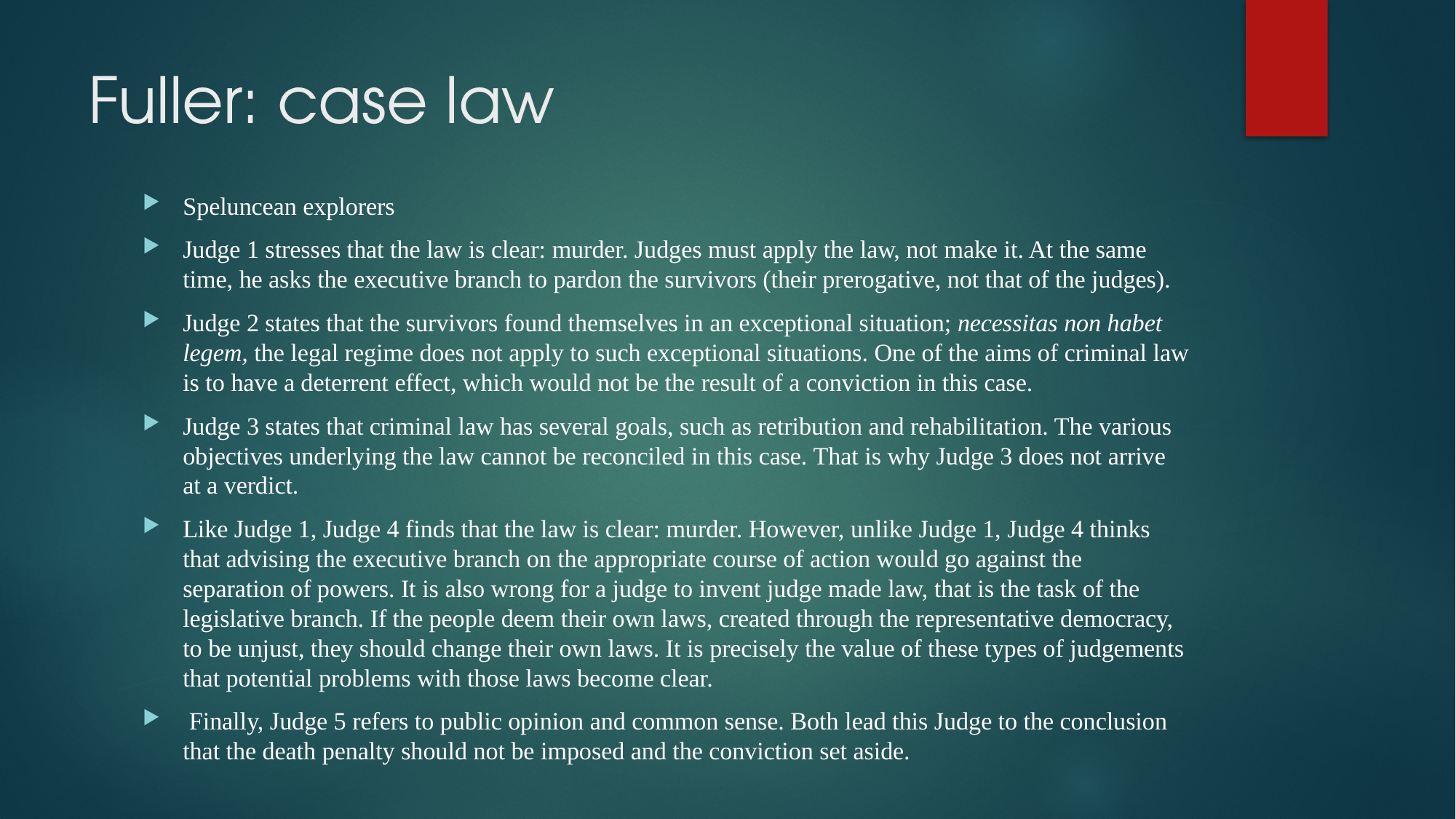

# Fuller: case law
Speluncean explorers
Judge 1 stresses that the law is clear: murder. Judges must apply the law, not make it. At the same time, he asks the executive branch to pardon the survivors (their prerogative, not that of the judges).
Judge 2 states that the survivors found themselves in an exceptional situation; necessitas non habet legem, the legal regime does not apply to such exceptional situations. One of the aims of criminal law is to have a deterrent effect, which would not be the result of a conviction in this case.
Judge 3 states that criminal law has several goals, such as retribution and rehabilitation. The various objectives underlying the law cannot be reconciled in this case. That is why Judge 3 does not arrive at a verdict.
Like Judge 1, Judge 4 finds that the law is clear: murder. However, unlike Judge 1, Judge 4 thinks that advising the executive branch on the appropriate course of action would go against the separation of powers. It is also wrong for a judge to invent judge made law, that is the task of the legislative branch. If the people deem their own laws, created through the representative democracy, to be unjust, they should change their own laws. It is precisely the value of these types of judgements that potential problems with those laws become clear.
 Finally, Judge 5 refers to public opinion and common sense. Both lead this Judge to the conclusion that the death penalty should not be imposed and the conviction set aside.